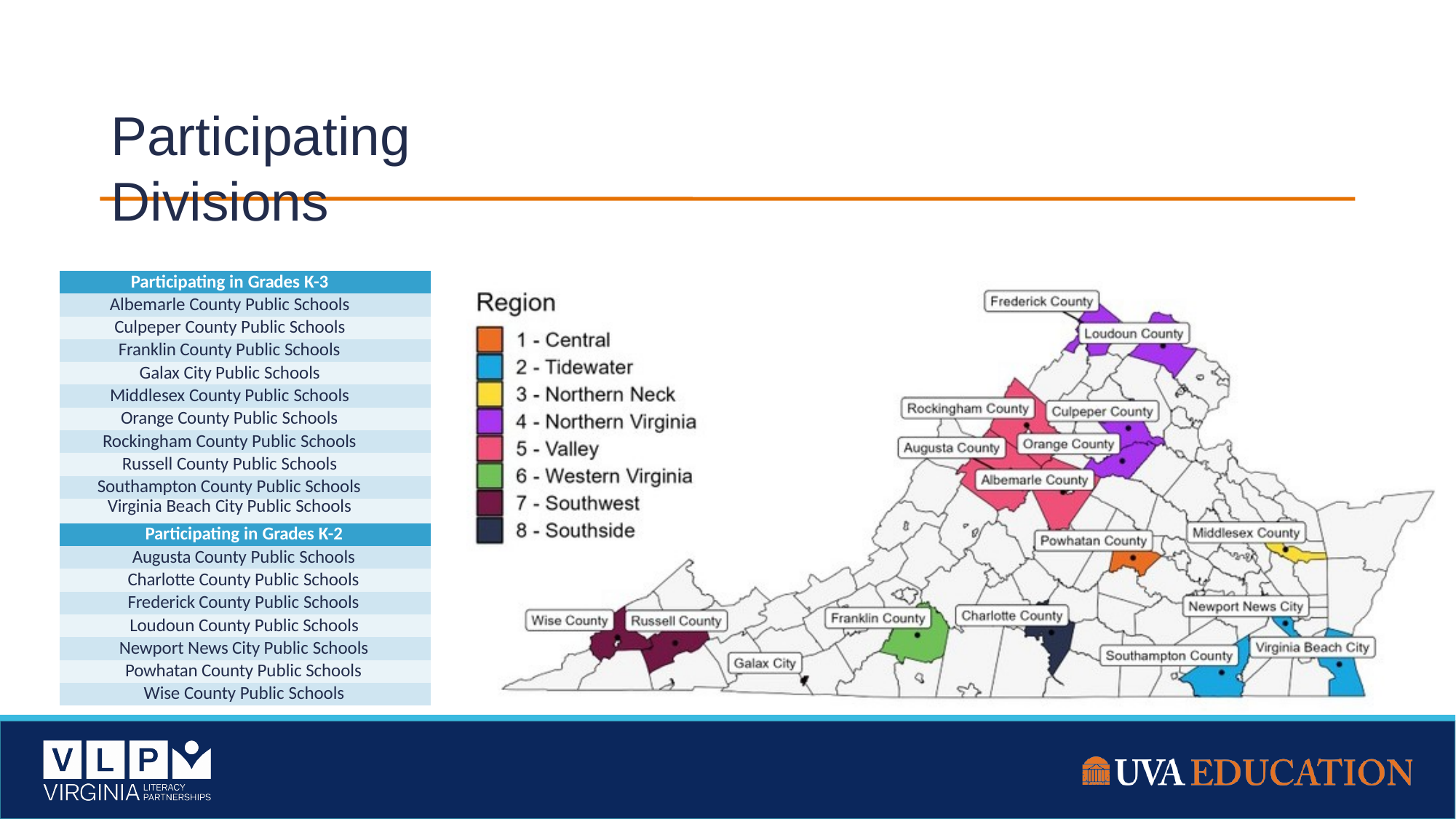

# Participating Divisions

| Participating in Grades K-3 |
| --- |
| Albemarle County Public Schools |
| Culpeper County Public Schools |
| Franklin County Public Schools |
| Galax City Public Schools |
| Middlesex County Public Schools |
| Orange County Public Schools |
| Rockingham County Public Schools |
| Russell County Public Schools |
| Southampton County Public Schools |
| Virginia Beach City Public Schools |
| Participating in Grades K-2 |
| Augusta County Public Schools |
| Charlotte County Public Schools |
| Frederick County Public Schools |
| Loudoun County Public Schools |
| Newport News City Public Schools |
| Powhatan County Public Schools |
| Wise County Public Schools |